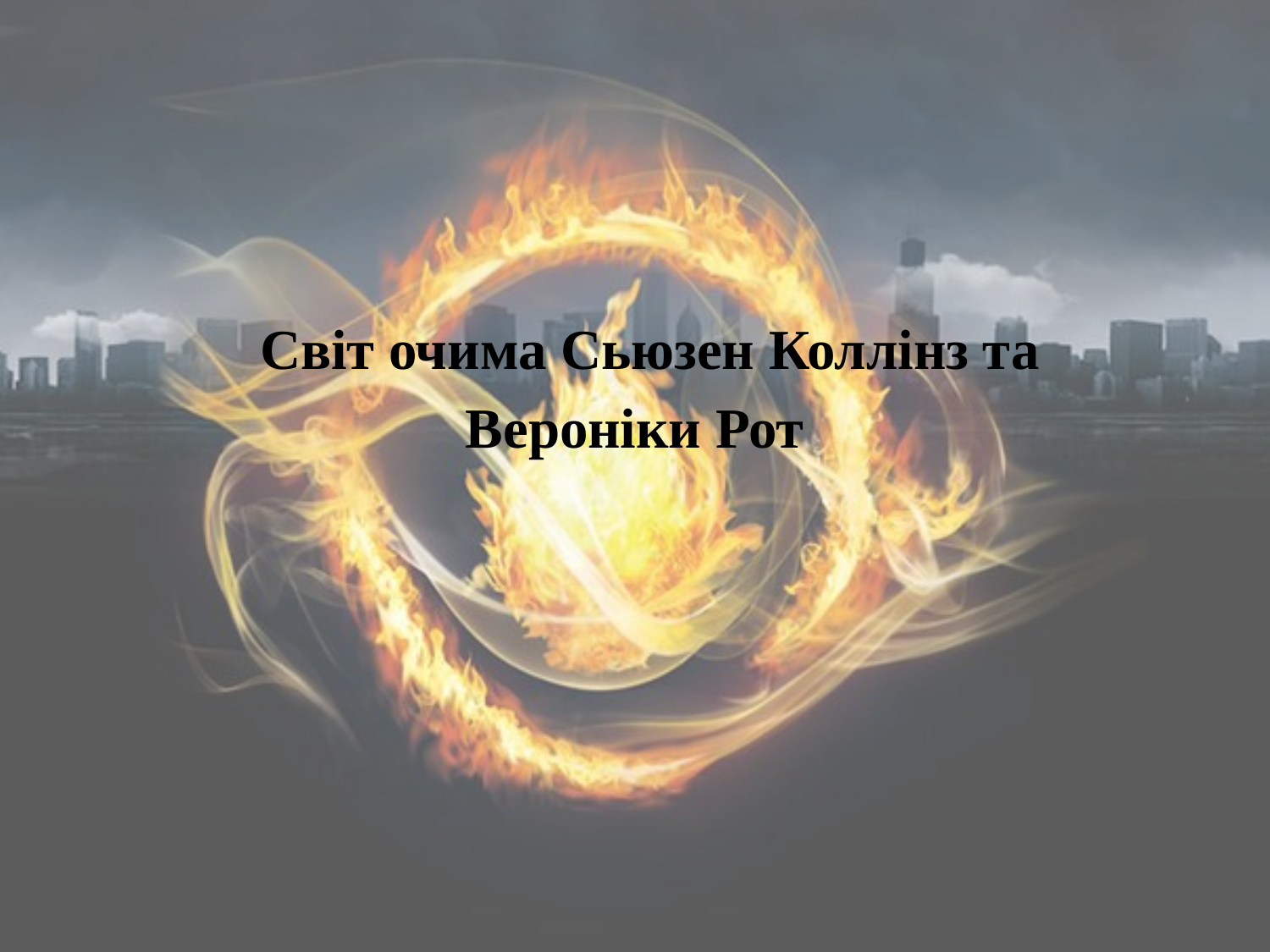

# Світ очима Сьюзен Коллінз та Вероніки Рот